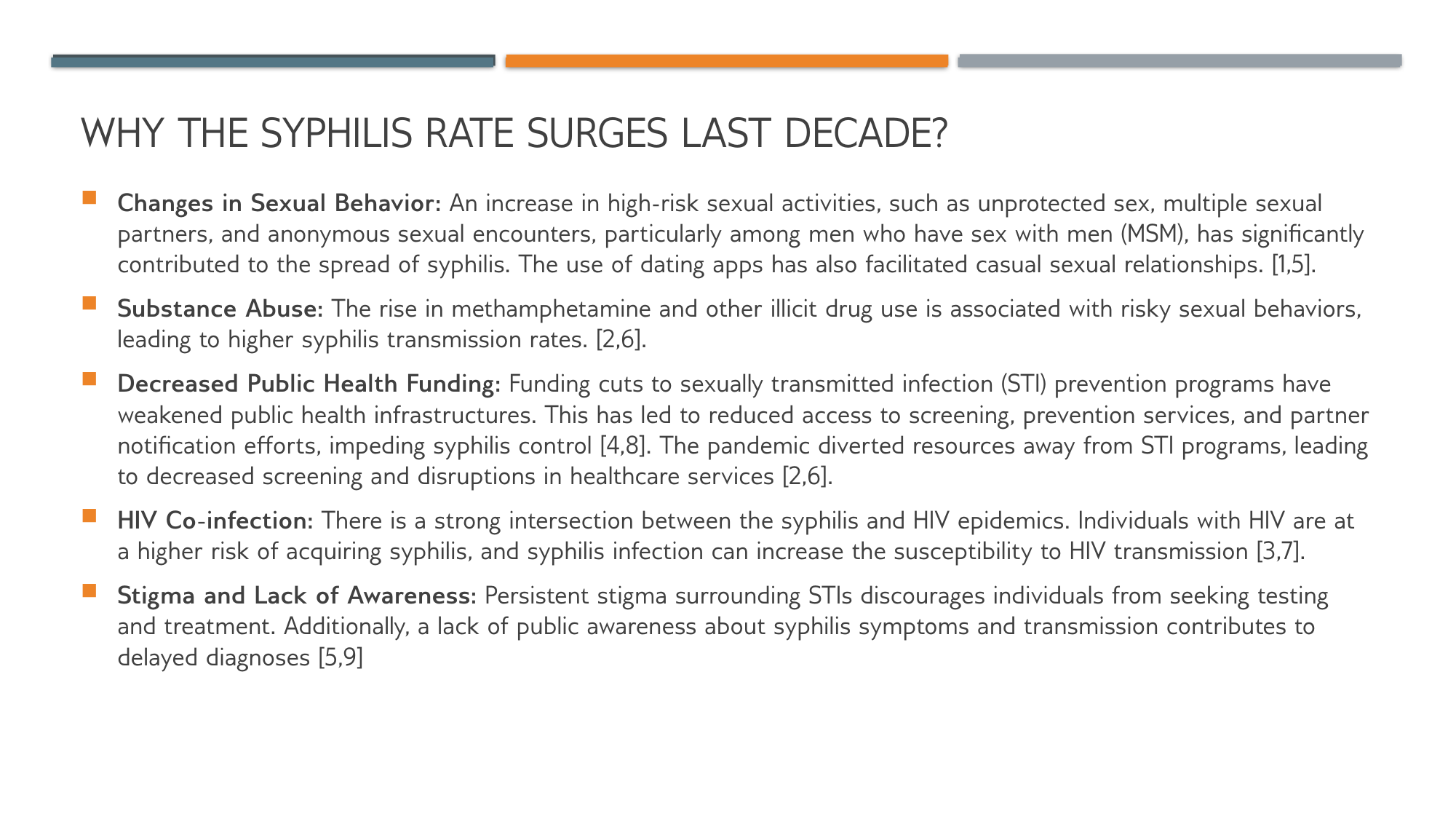

# why the syphilis rate surges last decade?
Changes in Sexual Behavior: An increase in high-risk sexual activities, such as unprotected sex, multiple sexual partners, and anonymous sexual encounters, particularly among men who have sex with men (MSM), has significantly contributed to the spread of syphilis. The use of dating apps has also facilitated casual sexual relationships. [1,5].
Substance Abuse: The rise in methamphetamine and other illicit drug use is associated with risky sexual behaviors, leading to higher syphilis transmission rates. [2,6].
Decreased Public Health Funding: Funding cuts to sexually transmitted infection (STI) prevention programs have weakened public health infrastructures. This has led to reduced access to screening, prevention services, and partner notification efforts, impeding syphilis control [4,8]. The pandemic diverted resources away from STI programs, leading to decreased screening and disruptions in healthcare services [2,6].
HIV Co-infection: There is a strong intersection between the syphilis and HIV epidemics. Individuals with HIV are at a higher risk of acquiring syphilis, and syphilis infection can increase the susceptibility to HIV transmission [3,7].
Stigma and Lack of Awareness: Persistent stigma surrounding STIs discourages individuals from seeking testing and treatment. Additionally, a lack of public awareness about syphilis symptoms and transmission contributes to delayed diagnoses [5,9]